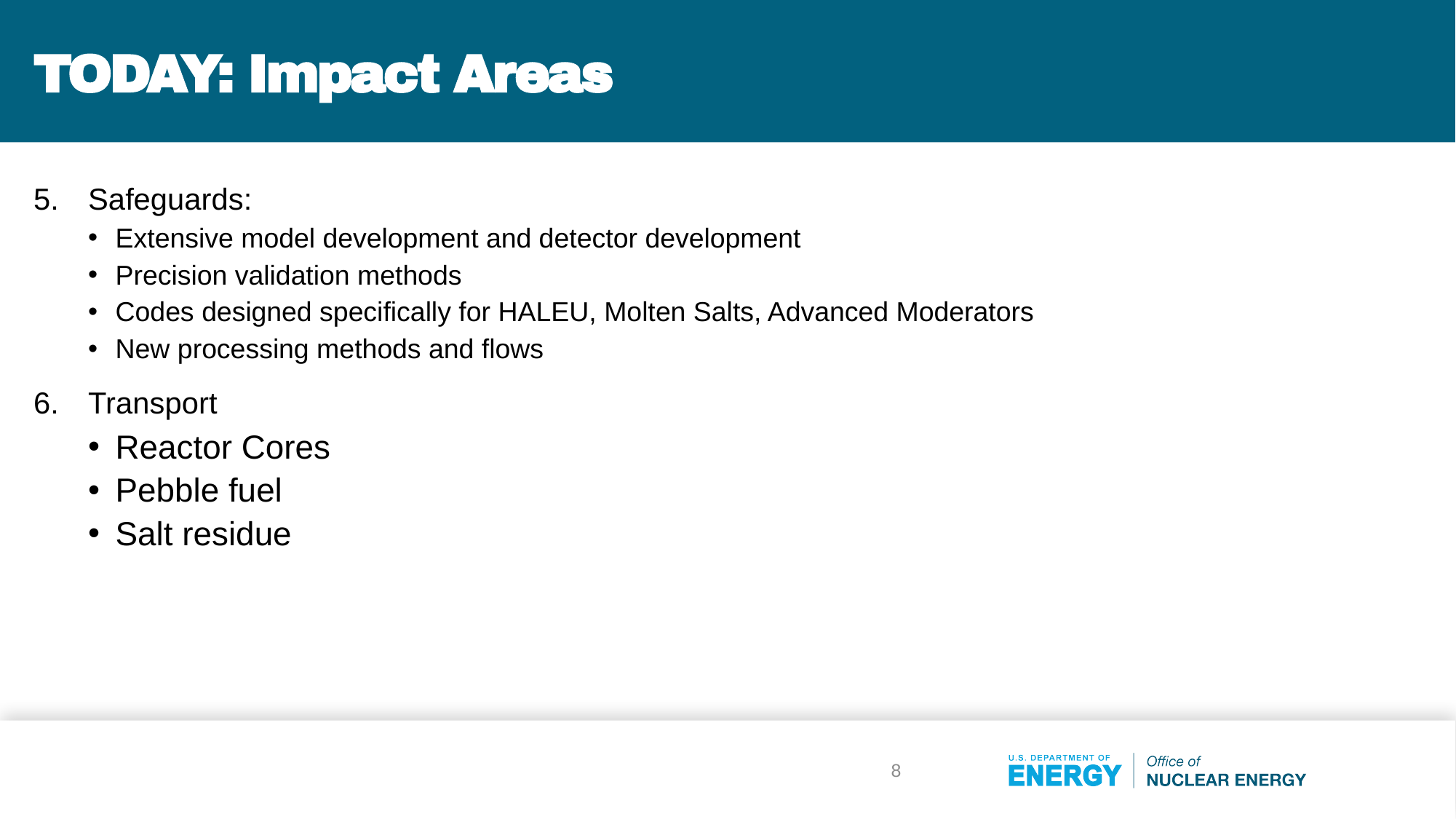

# TODAY: Impact Areas
Safeguards:
Extensive model development and detector development
Precision validation methods
Codes designed specifically for HALEU, Molten Salts, Advanced Moderators
New processing methods and flows
Transport
Reactor Cores
Pebble fuel
Salt residue
8